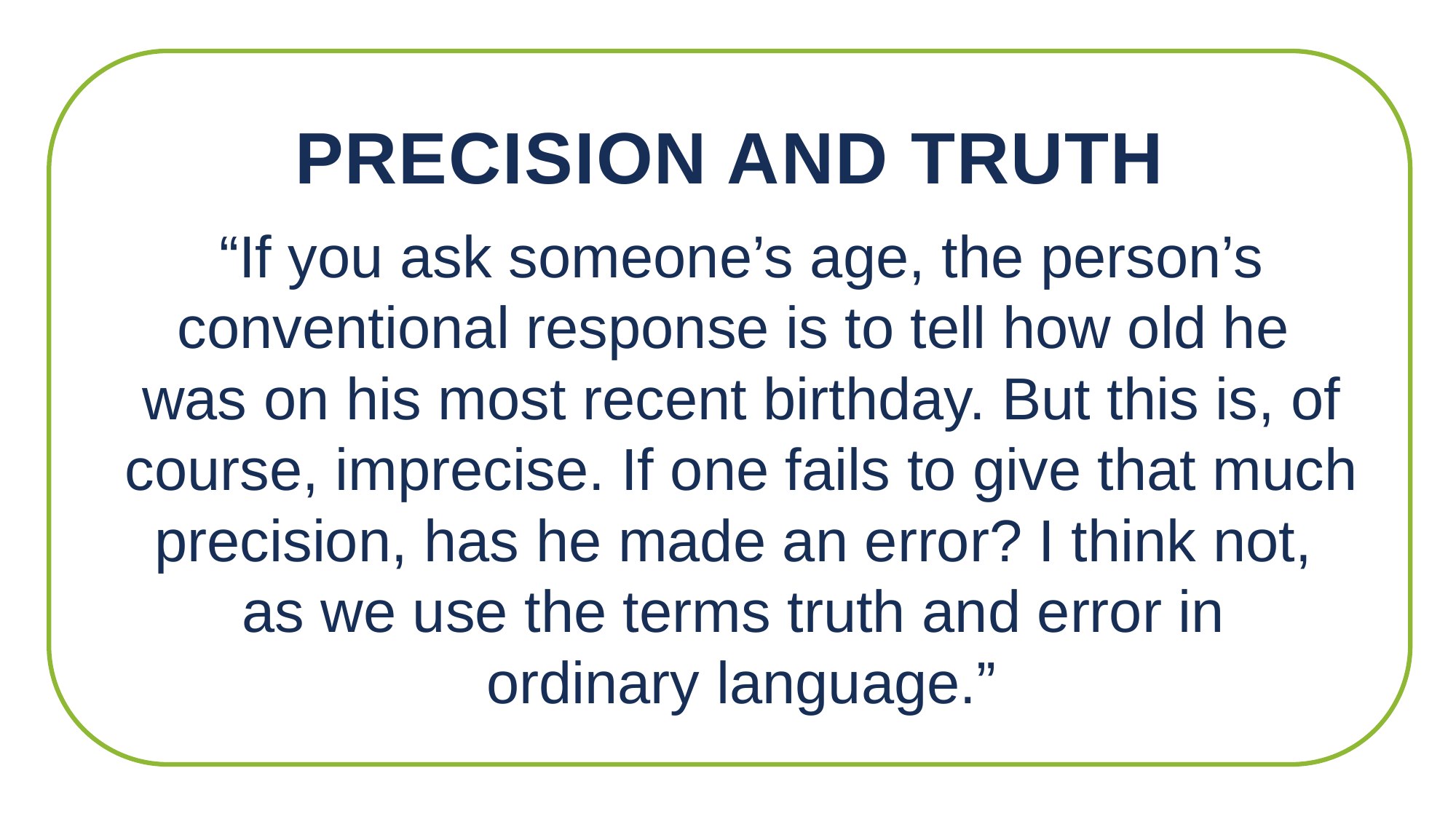

Precision and Truth
“If you ask someone’s age, the person’s conventional response is to tell how old he
was on his most recent birthday. But this is, of course, imprecise. If one fails to give that much precision, has he made an error? I think not,
as we use the terms truth and error in
ordinary language.”